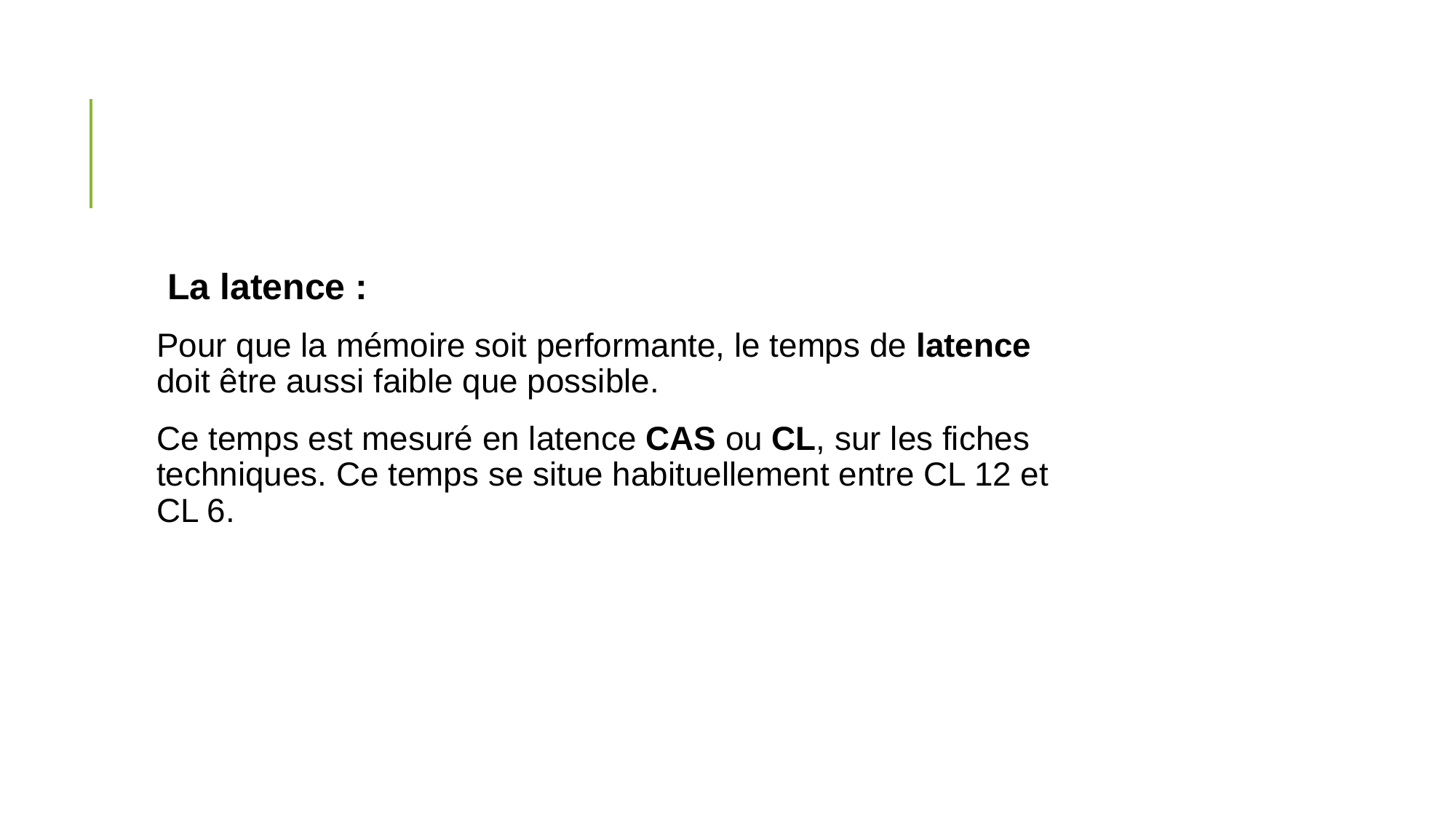

La latence :
Pour que la mémoire soit performante, le temps de latence doit être aussi faible que possible.
Ce temps est mesuré en latence CAS ou CL, sur les fiches techniques. Ce temps se situe habituellement entre CL 12 et CL 6.